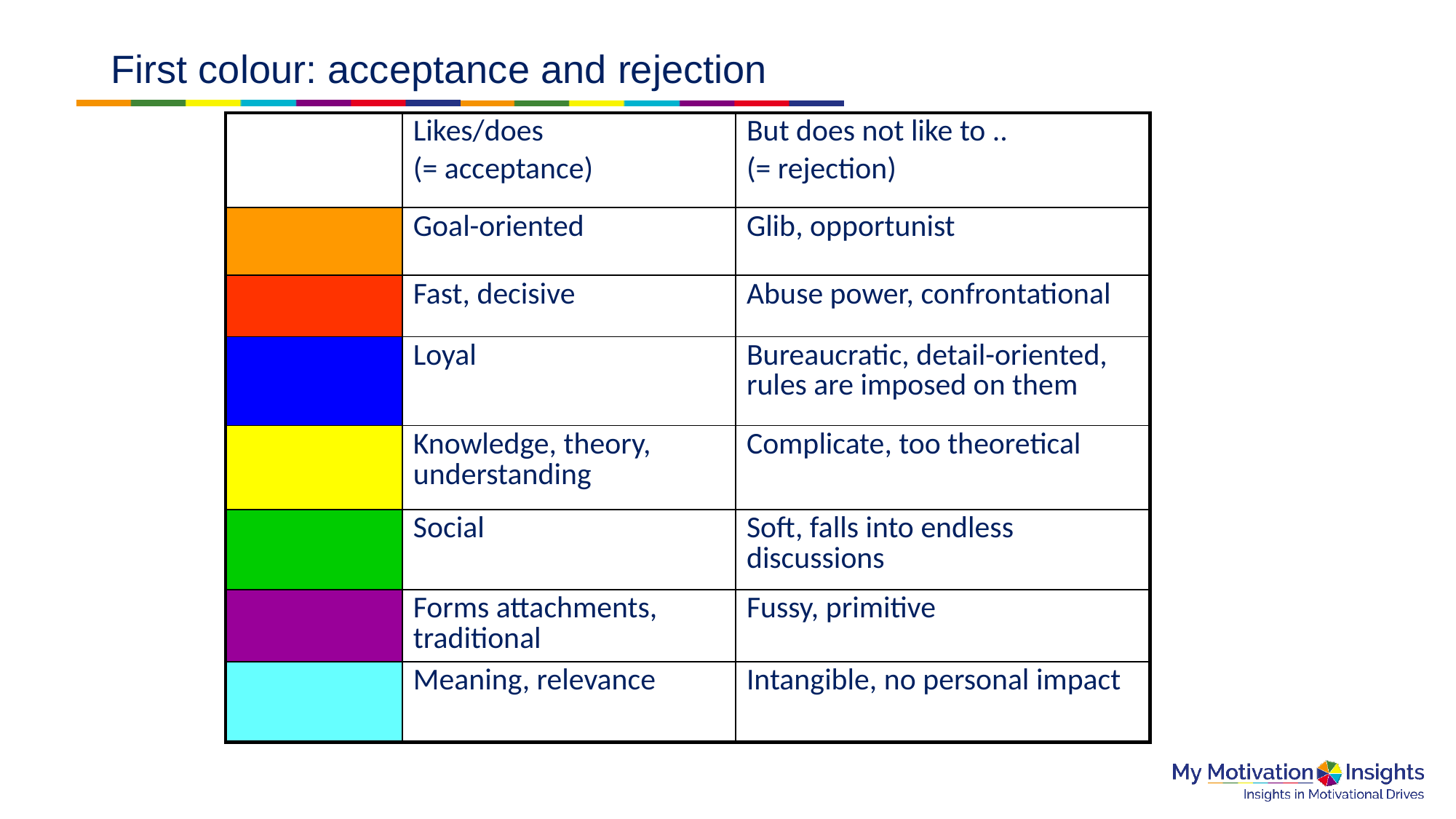

# First colour: acceptance and rejection
|  | Likes/does (= acceptance) | But does not like to .. (= rejection) |
| --- | --- | --- |
|  | Goal-oriented | Glib, opportunist |
|  | Fast, decisive | Abuse power, confrontational |
|  | Loyal | Bureaucratic, detail-oriented, rules are imposed on them |
|  | Knowledge, theory, understanding | Complicate, too theoretical |
|  | Social | Soft, falls into endless discussions |
|  | Forms attachments, traditional | Fussy, primitive |
|  | Meaning, relevance | Intangible, no personal impact |